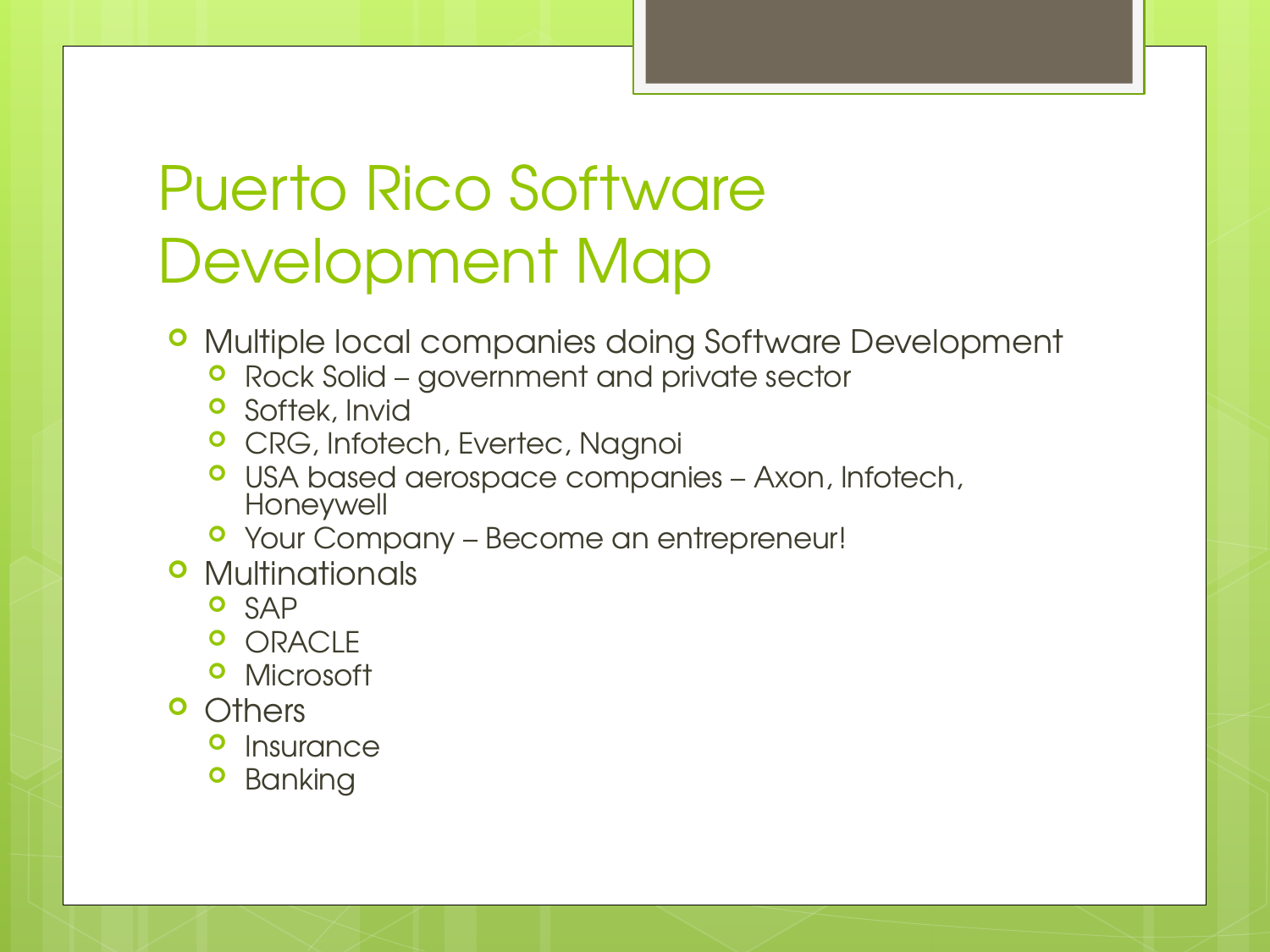

# Puerto Rico Software Development Map
Multiple local companies doing Software Development
Rock Solid – government and private sector
Softek, Invid
CRG, Infotech, Evertec, Nagnoi
USA based aerospace companies – Axon, Infotech, Honeywell
Your Company – Become an entrepreneur!
Multinationals
SAP
ORACLE
Microsoft
Others
Insurance
Banking